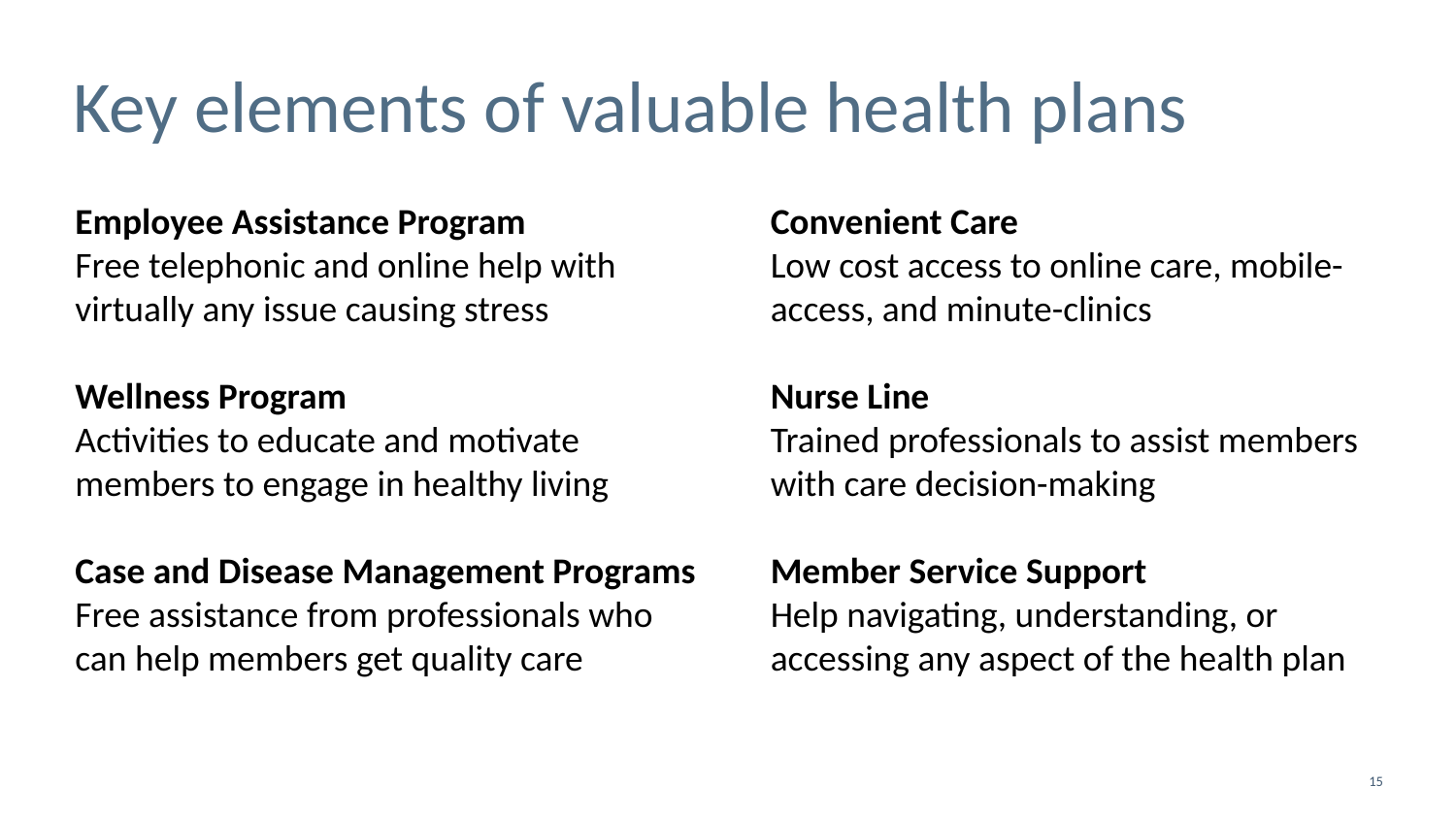

# Key elements of valuable health plans
Employee Assistance Program
Free telephonic and online help with virtually any issue causing stress

Wellness Program
Activities to educate and motivate members to engage in healthy living

Case and Disease Management Programs
Free assistance from professionals who can help members get quality care

Convenient Care
Low cost access to online care, mobile-access, and minute-clinics

Nurse Line
Trained professionals to assist members with care decision-making

Member Service Support
Help navigating, understanding, or accessing any aspect of the health plan
15